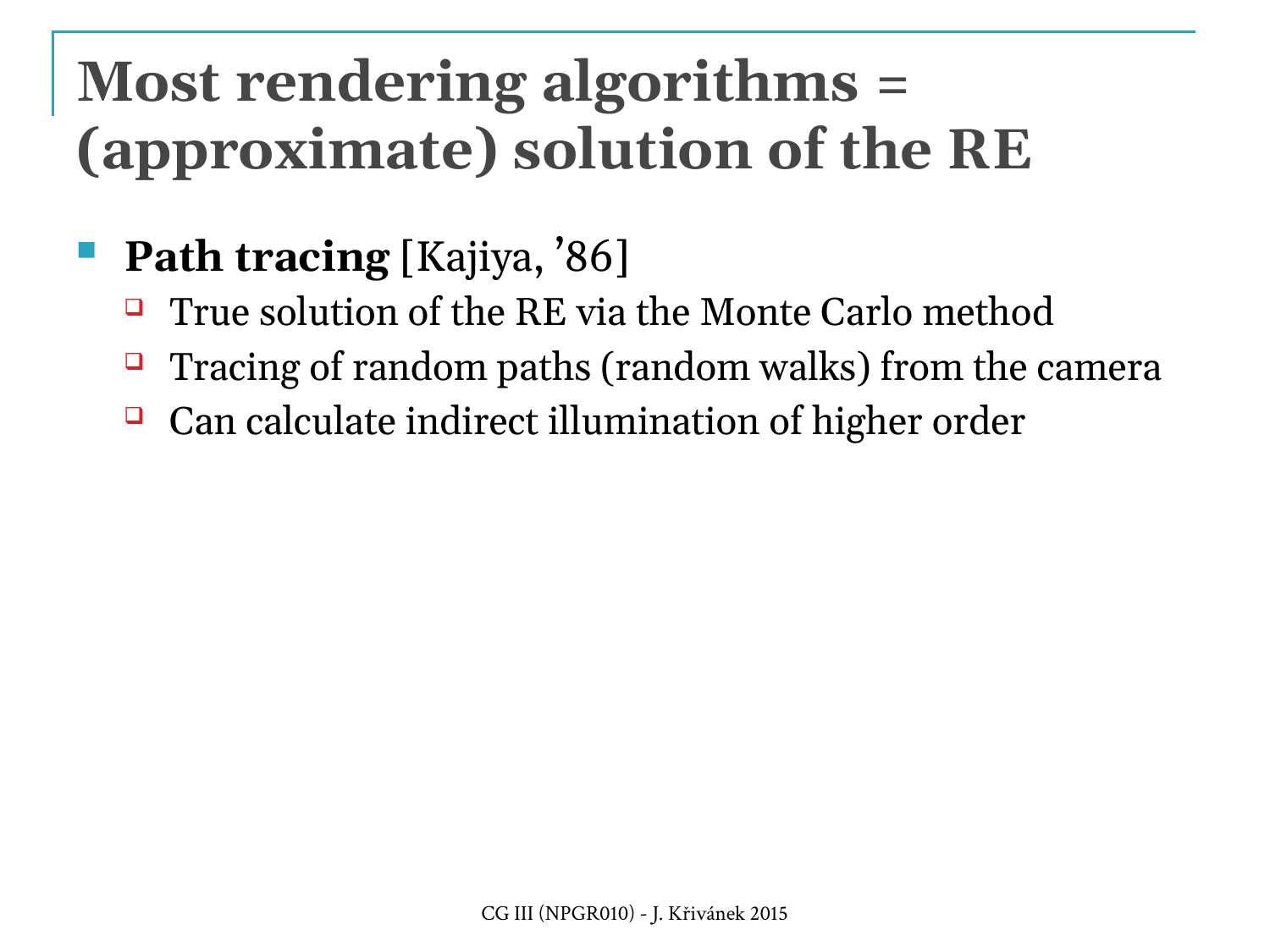

# Most rendering algorithms = (approximate) solution of the RE
Path tracing [Kajiya, ’86]
True solution of the RE via the Monte Carlo method
Tracing of random paths (random walks) from the camera
Can calculate indirect illumination of higher order

CG III (NPGR010) - J. Křivánek 2015